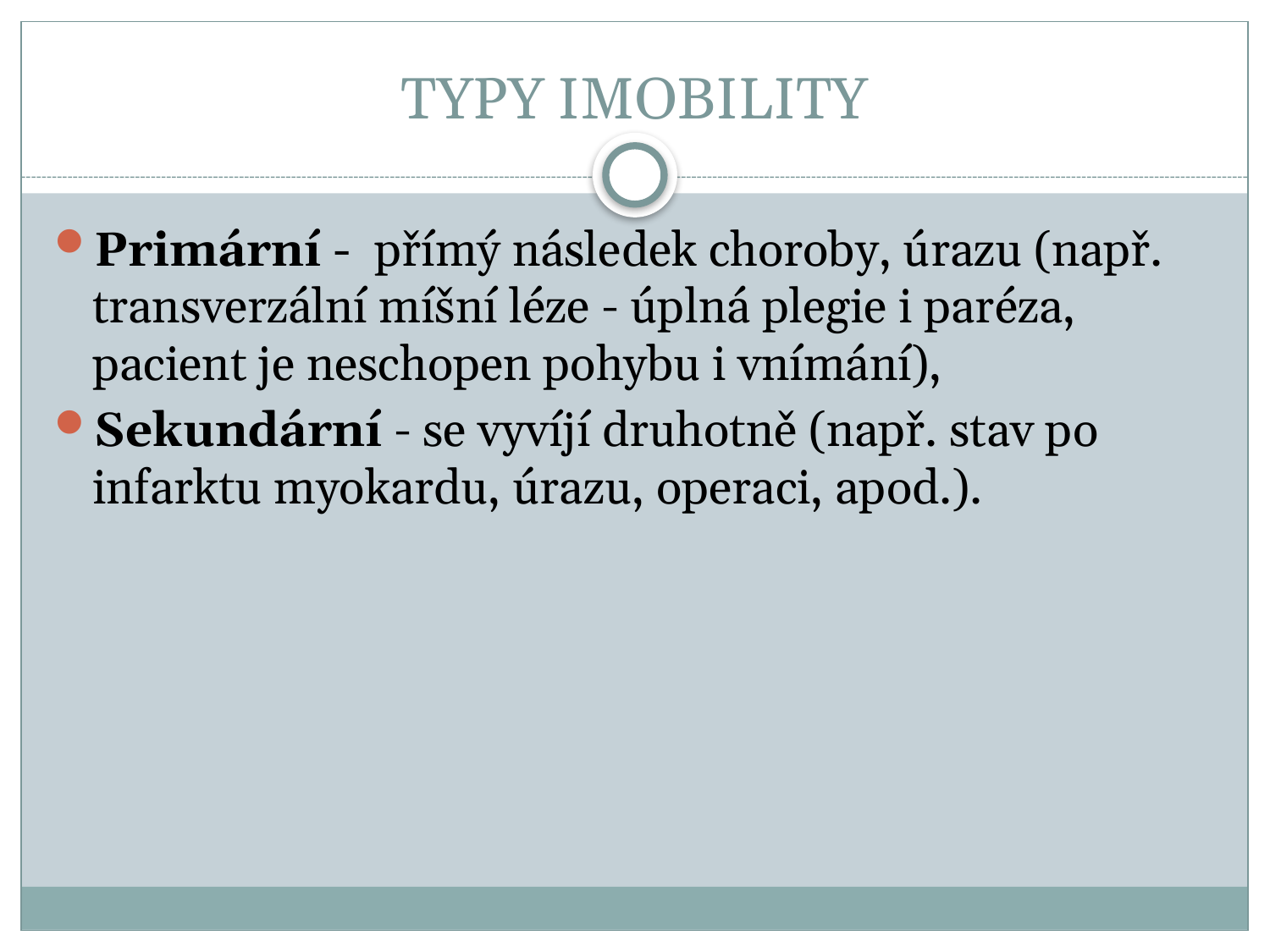

# TYPY IMOBILITY
Primární -  přímý následek choroby, úrazu (např. transverzální míšní léze - úplná plegie i paréza, pacient je neschopen pohybu i vnímání),
Sekundární - se vyvíjí druhotně (např. stav po infarktu myokardu, úrazu, operaci, apod.).